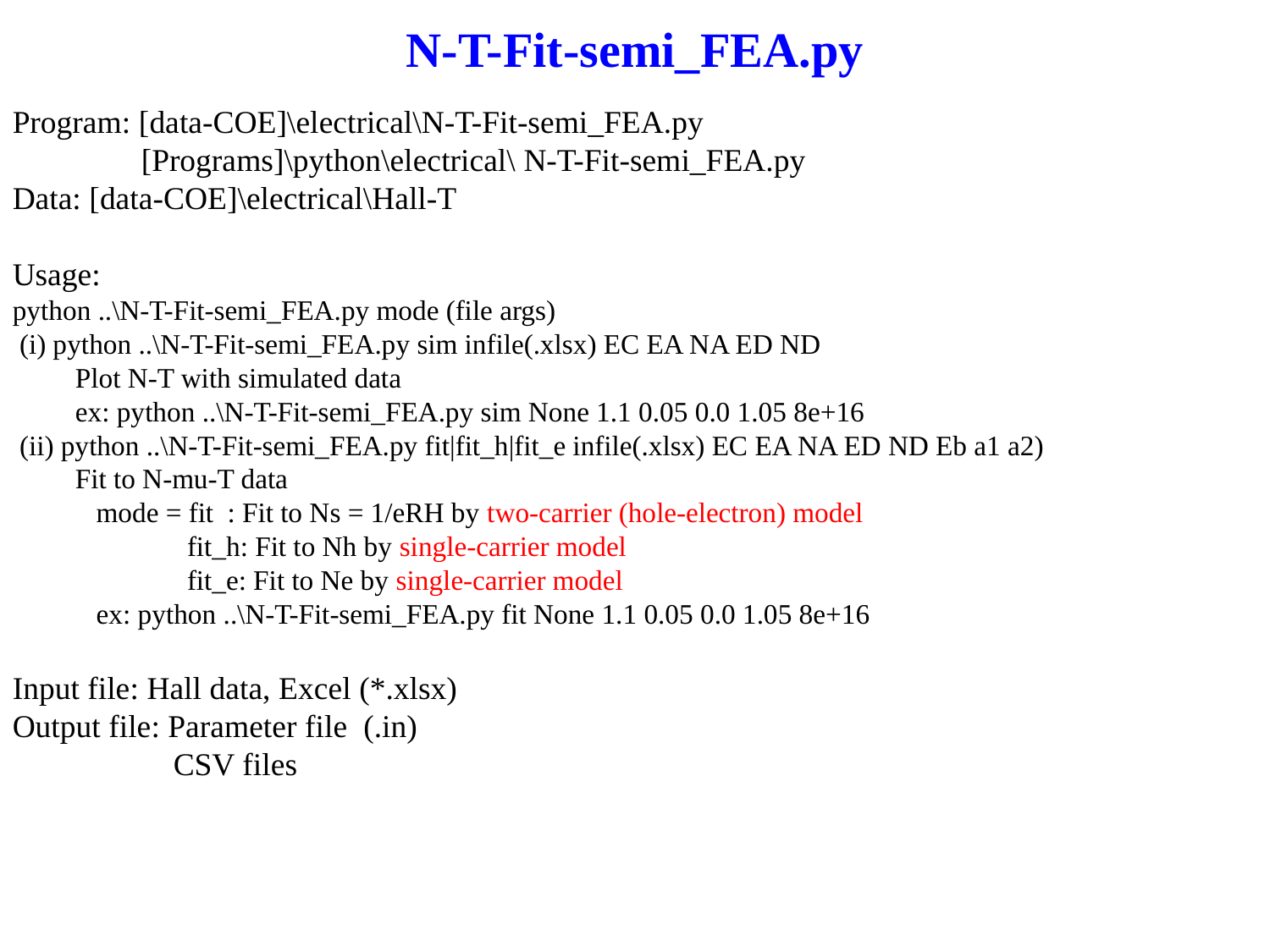

# N-T-Fit-semi_FEA.py
Program: [data-COE]\electrical\N-T-Fit-semi_FEA.py
                [Programs]\python\electrical\ N-T-Fit-semi_FEA.py
Data: [data-COE]\electrical\Hall-T

Usage:
python ..\N-T-Fit-semi_FEA.py mode (file args)
 (i) python ..\N-T-Fit-semi_FEA.py sim infile(.xlsx) EC EA NA ED ND
         Plot N-T with simulated data
         ex: python ..\N-T-Fit-semi_FEA.py sim None 1.1 0.05 0.0 1.05 8e+16
 (ii) python ..\N-T-Fit-semi_FEA.py fit|fit_h|fit_e infile(.xlsx) EC EA NA ED ND Eb a1 a2)
         Fit to N-mu-T data
            mode = fit  : Fit to Ns = 1/eRH by two-carrier (hole-electron) model
                         fit_h: Fit to Nh by single-carrier model
                         fit_e: Fit to Ne by single-carrier model
            ex: python ..\N-T-Fit-semi_FEA.py fit None 1.1 0.05 0.0 1.05 8e+16

Input file: Hall data, Excel (*.xlsx)
Output file: Parameter file  (.in)
                    CSV files